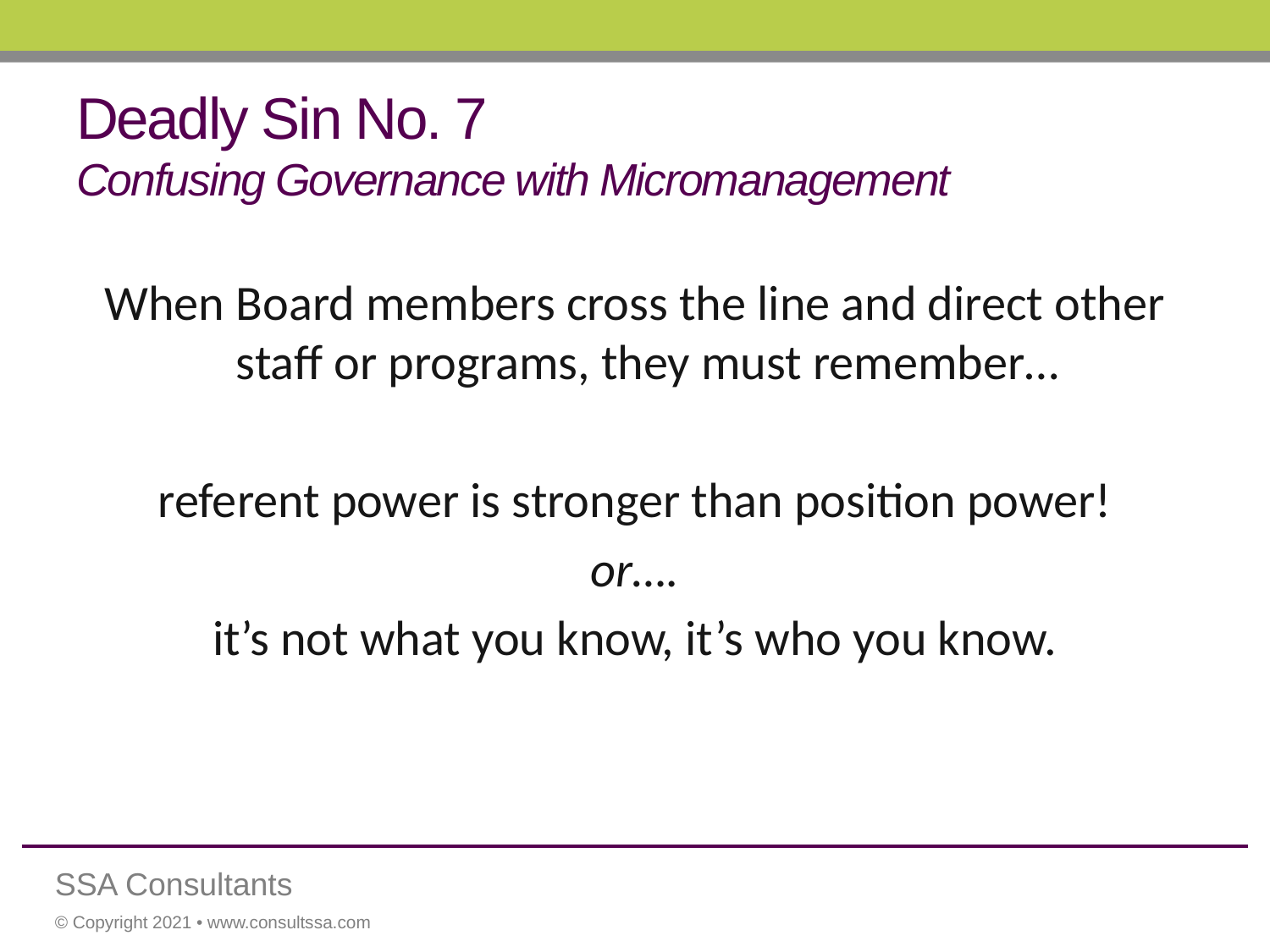

# Deadly Sin No. 7 Confusing Governance with Micromanagement
When Board members cross the line and direct other staff or programs, they must remember…

referent power is stronger than position power!
or….
it’s not what you know, it’s who you know.